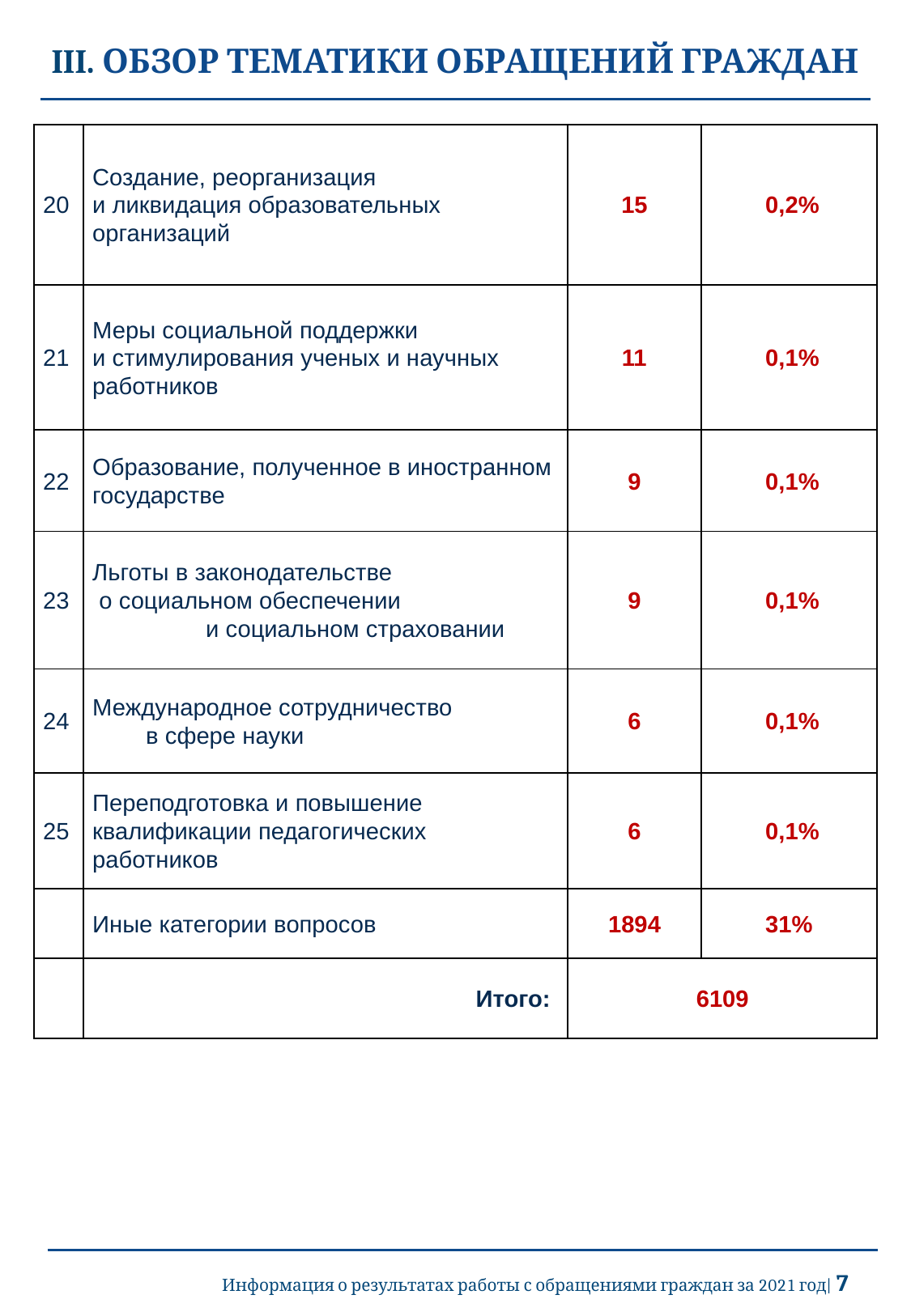

III. ОБЗОР ТЕМАТИКИ ОБРАЩЕНИЙ ГРАЖДАН
| 20 | Создание, реорганизация и ликвидация образовательных организаций | 15 | 0,2% |
| --- | --- | --- | --- |
| 21 | Меры социальной поддержки и стимулирования ученых и научных работников | 11 | 0,1% |
| 22 | Образование, полученное в иностранном государстве | 9 | 0,1% |
| 23 | Льготы в законодательстве о социальном обеспечении и социальном страховании | 9 | 0,1% |
| 24 | Международное сотрудничество в сфере науки | 6 | 0,1% |
| 25 | Переподготовка и повышение квалификации педагогических работников | 6 | 0,1% |
|  | Иные категории вопросов | 1894 | 31% |
|  | Итого: | 6109 |  |

Информация о результатах работы с обращениями граждан за 2021 год| 7